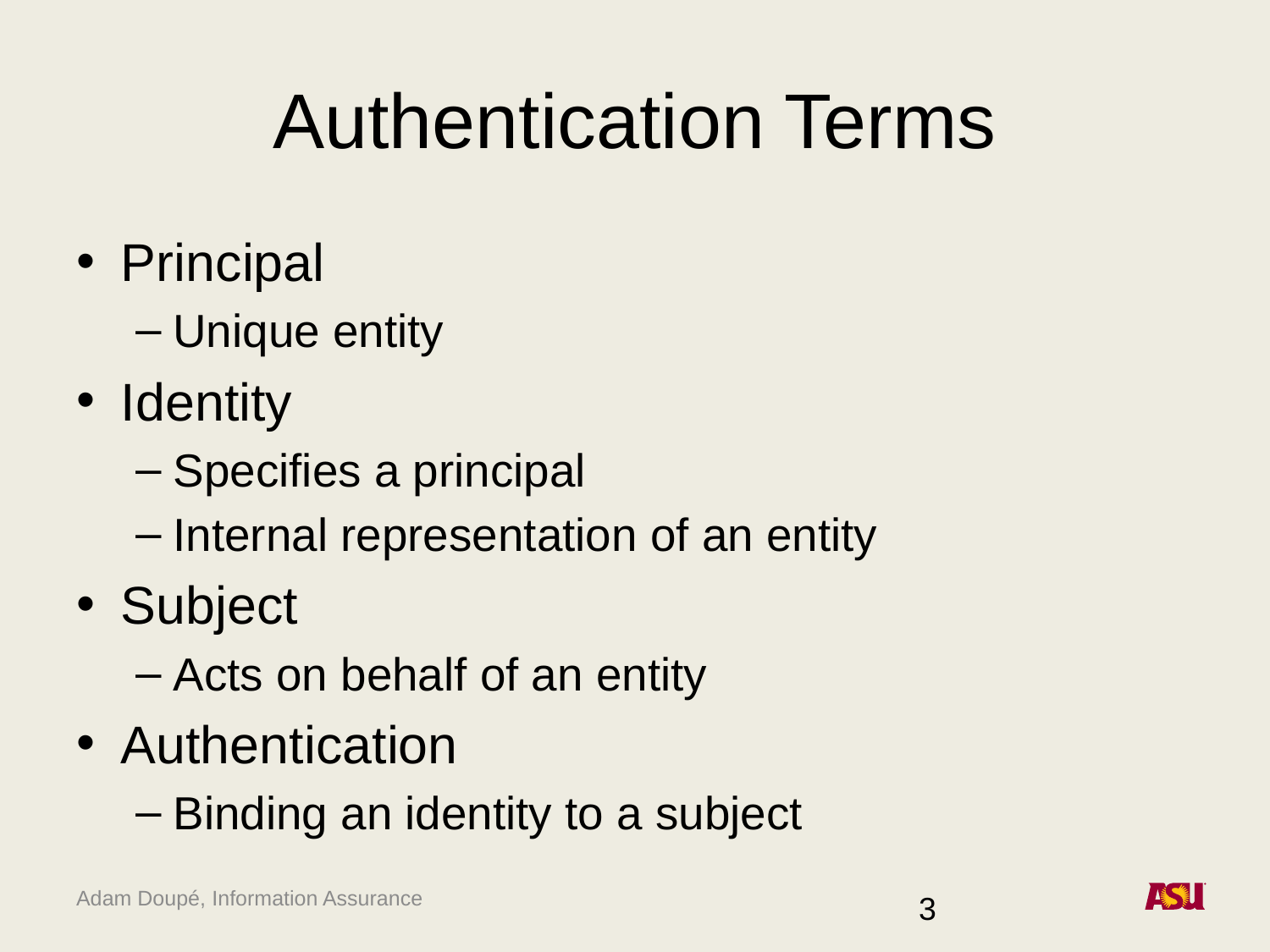

# Authentication Terms
Principal
Unique entity
Identity
Specifies a principal
Internal representation of an entity
Subject
Acts on behalf of an entity
Authentication
Binding an identity to a subject
3